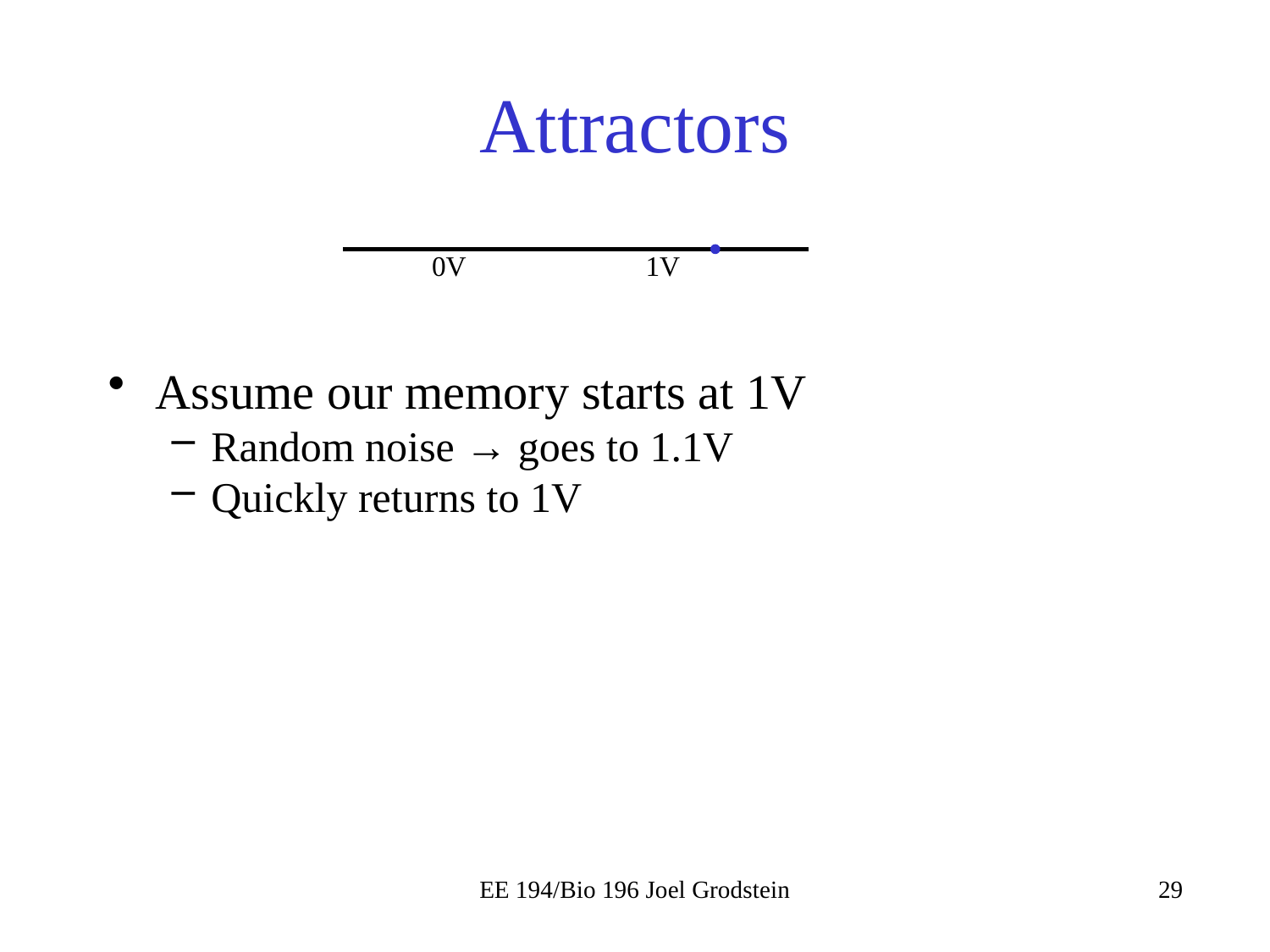

# Attractors

0V
1V
Assume our memory starts at 1V
Random noise → goes to 1.1V
Quickly returns to 1V

EE 194/Bio 196 Joel Grodstein